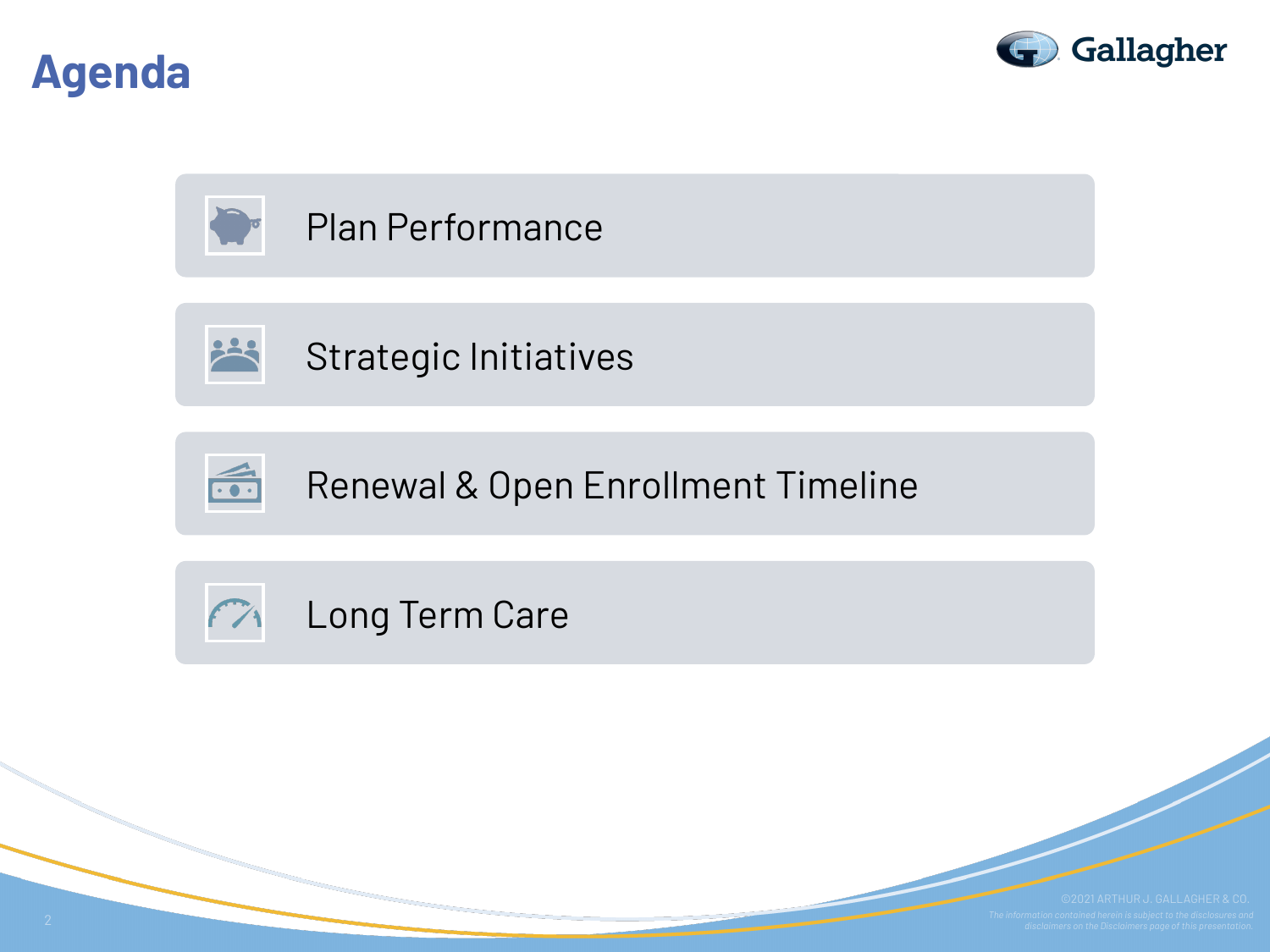

Agenda
Plan Performance
Strategic Initiatives
Renewal & Open Enrollment Timeline
Long Term Care